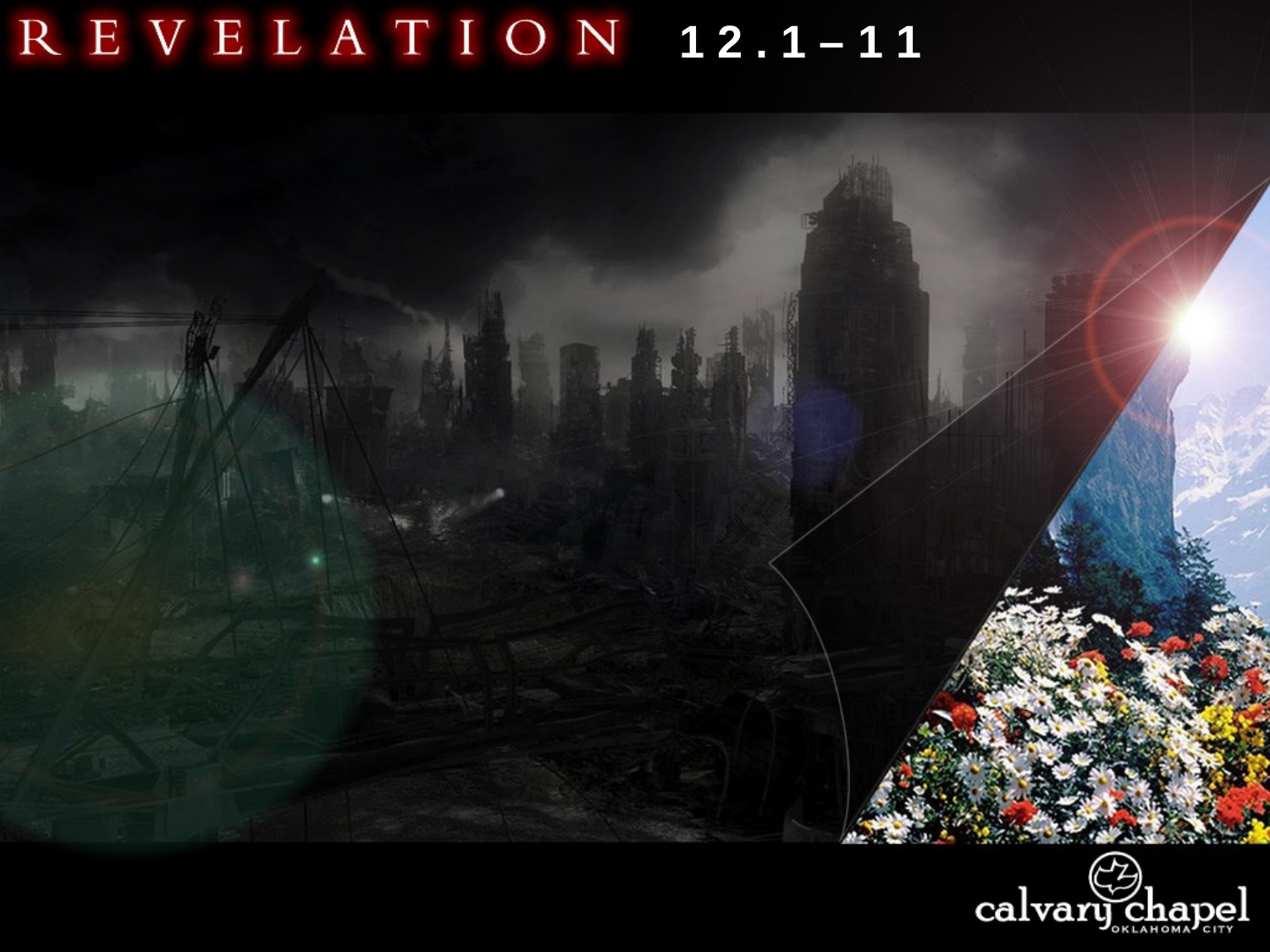

1 2 . 1 – 1 1